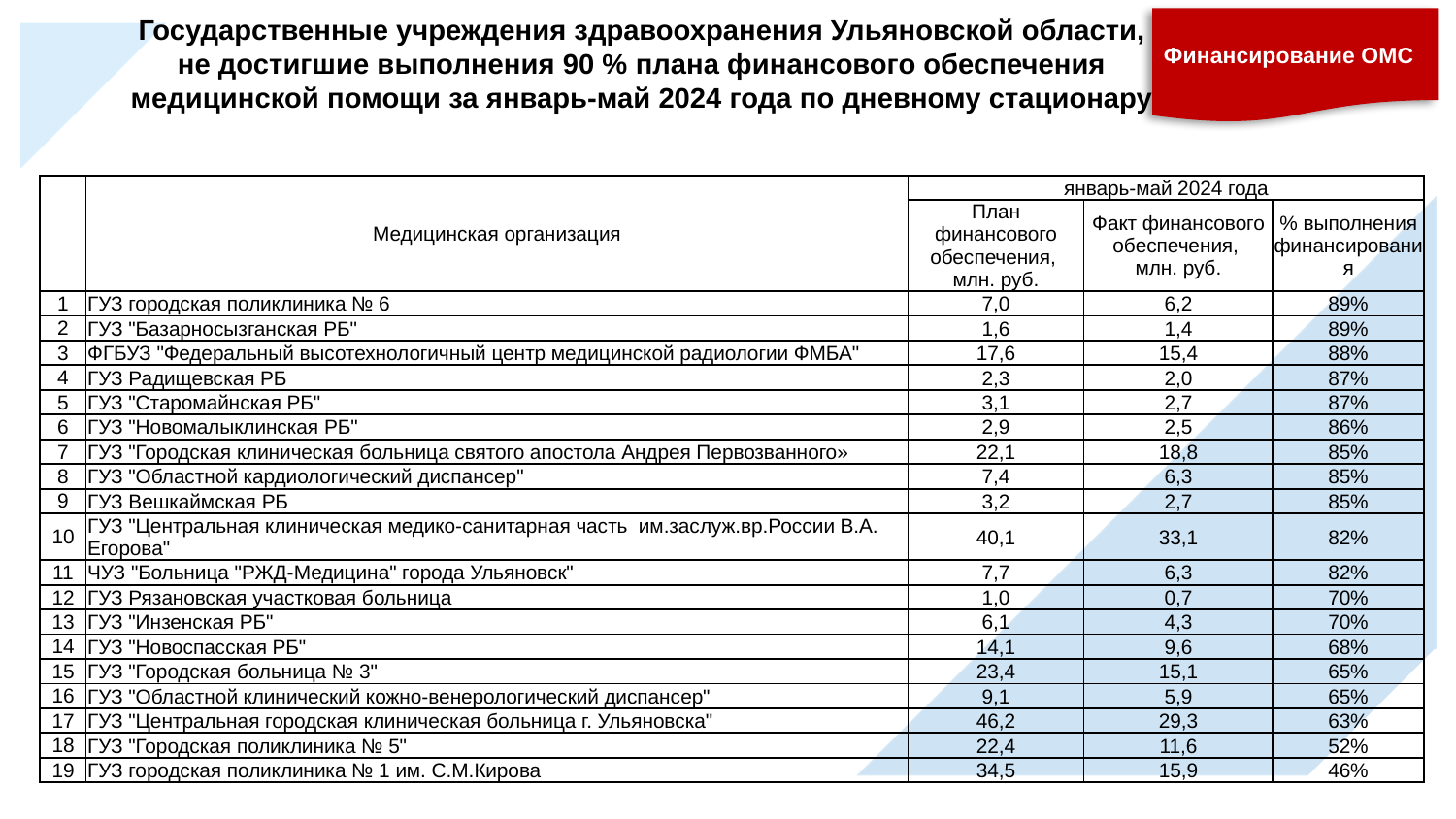

Государственные учреждения здравоохранения Ульяновской области, не достигшие выполнения 90 % плана финансового обеспечения медицинской помощи за январь-май 2024 года по дневному стационару
Финансирование ОМС

|  | Медицинская организация | январь-май 2024 года |  |  |
| --- | --- | --- | --- | --- |
|  |  | План финансового обеспечения, млн. руб. | Факт финансового обеспечения, млн. руб. | % выполнения финансирования |
| 1 | ГУЗ городская поликлиника № 6 | 7,0 | 6,2 | 89% |
| 2 | ГУЗ "Базарносызганская РБ" | 1,6 | 1,4 | 89% |
| 3 | ФГБУЗ "Федеральный высотехнологичный центр медицинской радиологии ФМБА" | 17,6 | 15,4 | 88% |
| 4 | ГУЗ Радищевская РБ | 2,3 | 2,0 | 87% |
| 5 | ГУЗ "Старомайнская РБ" | 3,1 | 2,7 | 87% |
| 6 | ГУЗ "Новомалыклинская РБ" | 2,9 | 2,5 | 86% |
| 7 | ГУЗ "Городская клиническая больница святого апостола Андрея Первозванного» | 22,1 | 18,8 | 85% |
| 8 | ГУЗ "Областной кардиологический диспансер" | 7,4 | 6,3 | 85% |
| 9 | ГУЗ Вешкаймская РБ | 3,2 | 2,7 | 85% |
| 10 | ГУЗ "Центральная клиническая медико-санитарная часть им.заслуж.вр.России В.А. Егорова" | 40,1 | 33,1 | 82% |
| 11 | ЧУЗ "Больница "РЖД-Медицина" города Ульяновск" | 7,7 | 6,3 | 82% |
| 12 | ГУЗ Рязановская участковая больница | 1,0 | 0,7 | 70% |
| 13 | ГУЗ "Инзенская РБ" | 6,1 | 4,3 | 70% |
| 14 | ГУЗ "Новоспасская РБ" | 14,1 | 9,6 | 68% |
| 15 | ГУЗ "Городская больница № 3" | 23,4 | 15,1 | 65% |
| 16 | ГУЗ "Областной клинический кожно-венерологический диспансер" | 9,1 | 5,9 | 65% |
| 17 | ГУЗ "Центральная городская клиническая больница г. Ульяновска" | 46,2 | 29,3 | 63% |
| 18 | ГУЗ "Городская поликлиника № 5" | 22,4 | 11,6 | 52% |
| 19 | ГУЗ городская поликлиника № 1 им. С.М.Кирова | 34,5 | 15,9 | 46% |